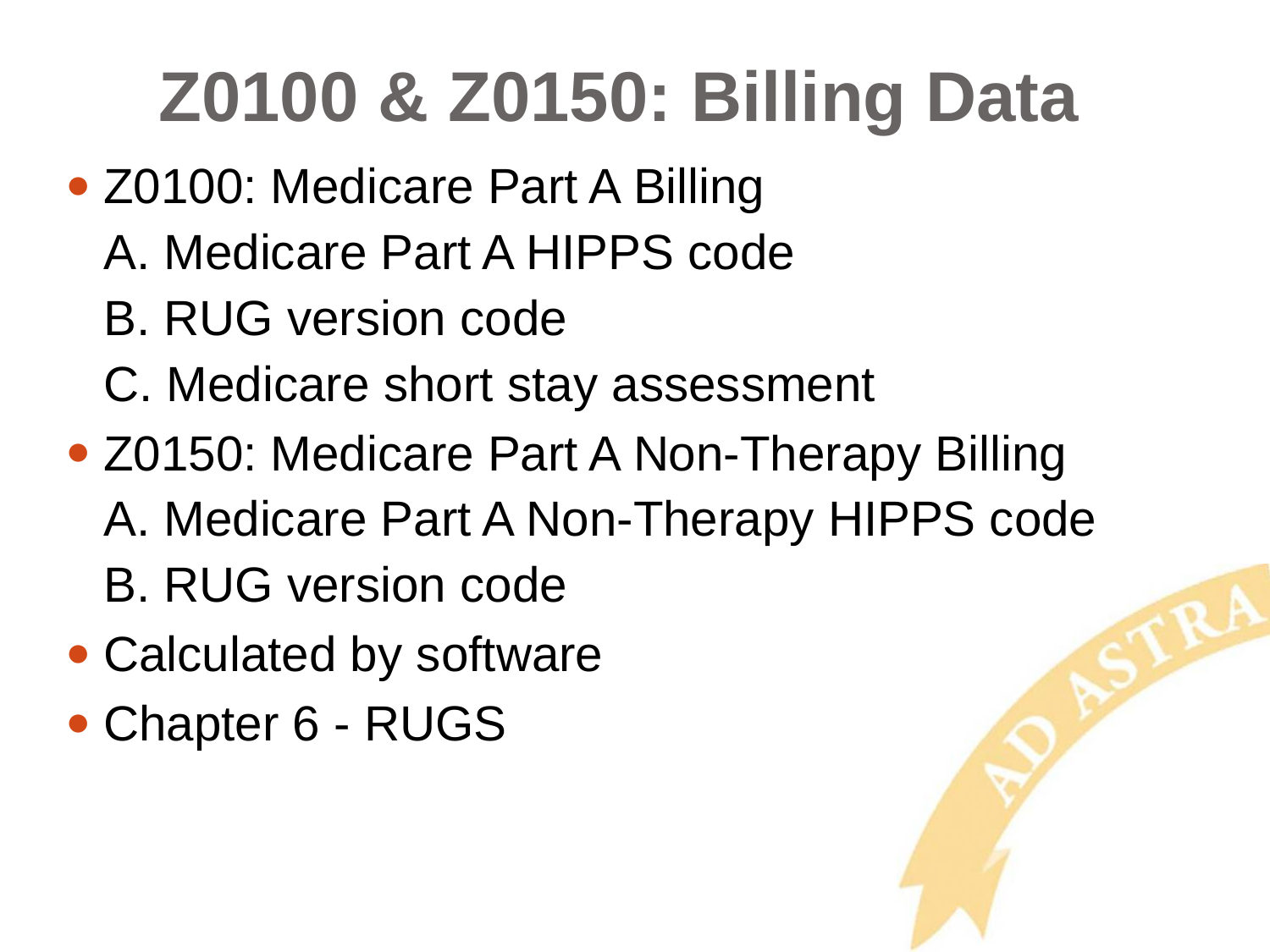

# Z0100 & Z0150: Billing Data
Z0100: Medicare Part A Billing
A. Medicare Part A HIPPS code
B. RUG version code
C. Medicare short stay assessment
Z0150: Medicare Part A Non-Therapy Billing
A. Medicare Part A Non-Therapy HIPPS code
B. RUG version code
Calculated by software
Chapter 6 - RUGS